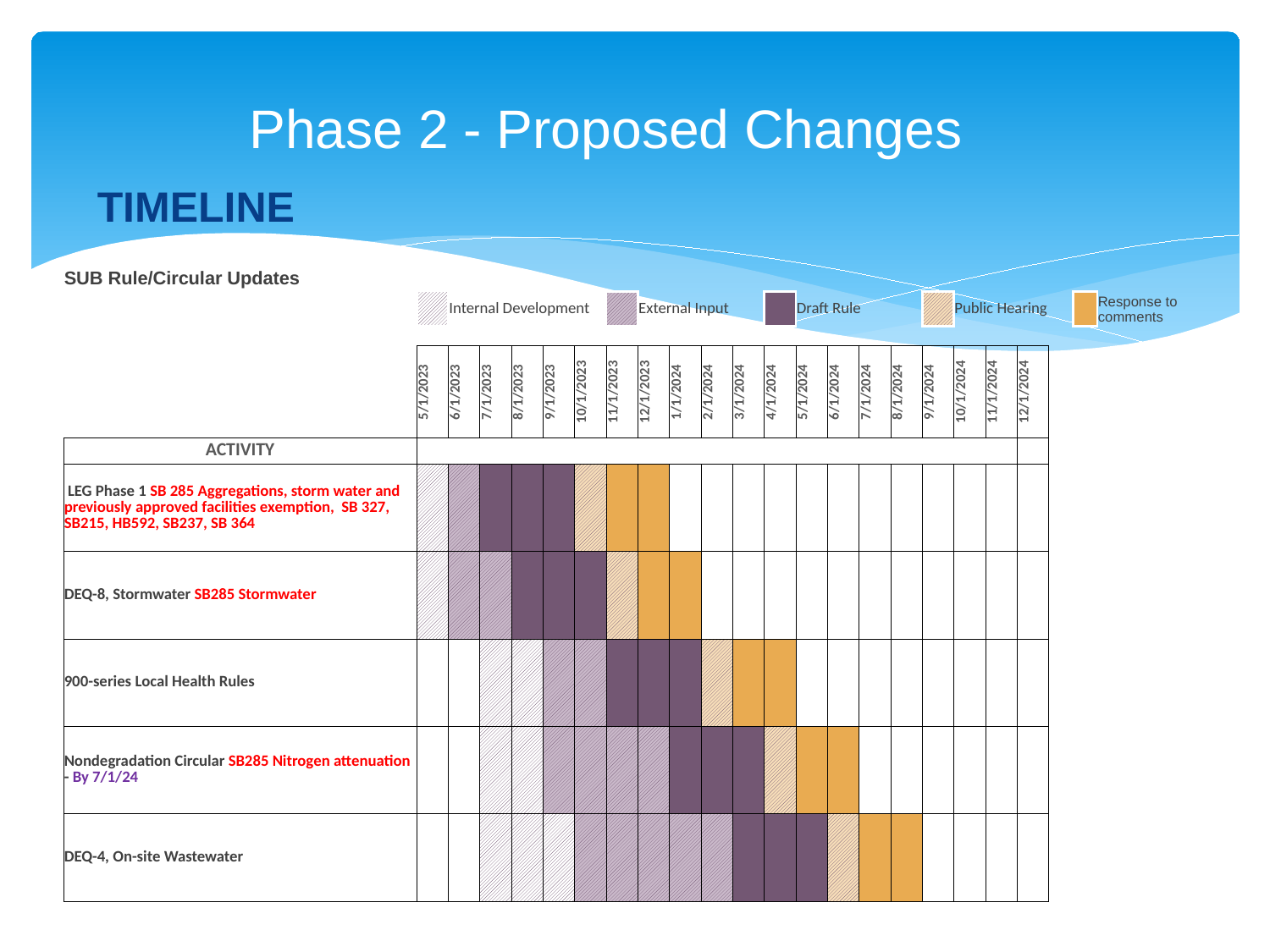

# Phase 2 - Proposed Changes
TIMELINE
| SUB Rule/Circular Updates |  |  |  |  |  |  |  |  |  |  |  |  |  |  |  |  |  |  |  |  |  |  |  |  |  |  |  |
| --- | --- | --- | --- | --- | --- | --- | --- | --- | --- | --- | --- | --- | --- | --- | --- | --- | --- | --- | --- | --- | --- | --- | --- | --- | --- | --- | --- |
|  |  | Internal Development |  |  |  |  |  | External Input |  |  |  |  | Draft Rule |  |  |  |  | Public Hearing |  |  |  |  | Response to comments |  |  |  |  |
|  |  |  |  |  |  |  |  |  |  |  |  |  |  |  |  |  |  |  |  |  |  |  |  |  |  |  |  |
|  | 5/1/2023 | 6/1/2023 | 7/1/2023 | 8/1/2023 | 9/1/2023 | 10/1/2023 | 11/1/2023 | 12/1/2023 | 1/1/2024 | 2/1/2024 | 3/1/2024 | 4/1/2024 | 5/1/2024 | 6/1/2024 | 7/1/2024 | 8/1/2024 | 9/1/2024 | 10/1/2024 | 11/1/2024 | 12/1/2024 |  |  |  |  |  |  |  |
| ACTIVITY |  |  |  |  |  |  |  |  |  |  |  |  |  |  |  |  |  |  |  |  |  |  |  |  |  |  |  |
| LEG Phase 1 SB 285 Aggregations, storm water and previously approved facilities exemption, SB 327, SB215, HB592, SB237, SB 364 |  |  |  |  |  |  |  |  |  |  |  |  |  |  |  |  |  |  |  |  |  |  |  |  |  |  |  |
| DEQ-8, Stormwater SB285 Stormwater |  |  |  |  |  |  |  |  |  |  |  |  |  |  |  |  |  |  |  |  |  |  |  |  |  |  |  |
| 900-series Local Health Rules |  |  |  |  |  |  |  |  |  |  |  |  |  |  |  |  |  |  |  |  |  |  |  |  |  |  |  |
| Nondegradation Circular SB285 Nitrogen attenuation - By 7/1/24 |  |  |  |  |  |  |  |  |  |  |  |  |  |  |  |  |  |  |  |  |  |  |  |  |  |  |  |
| DEQ-4, On-site Wastewater |  |  |  |  |  |  |  |  |  |  |  |  |  |  |  |  |  |  |  |  |  |  |  |  |  |  |  |